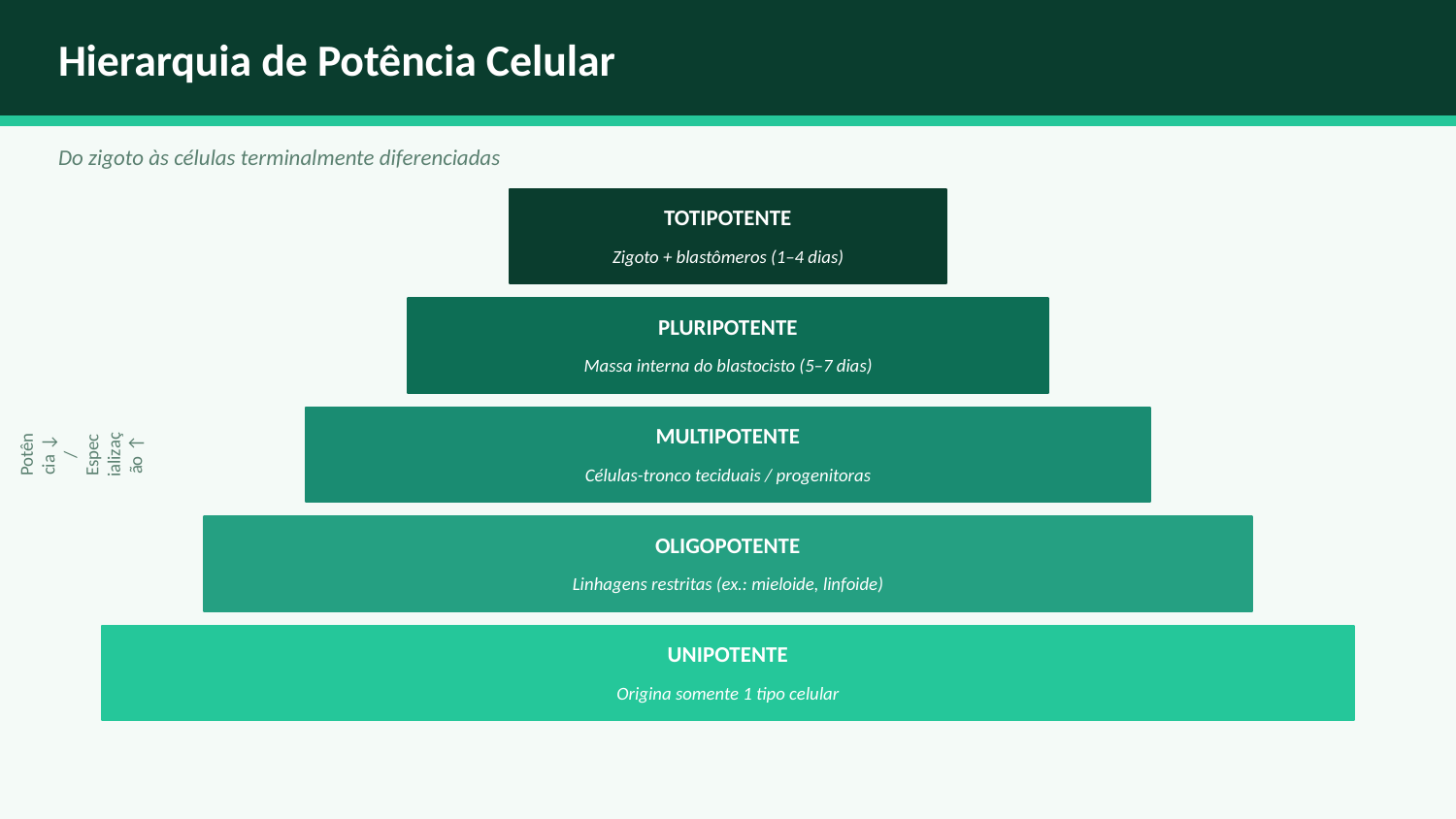

Hierarquia de Potência Celular

Do zigoto às células terminalmente diferenciadas
Potência ↓  /  Especialização ↑

TOTIPOTENTE
Zigoto + blastômeros (1–4 dias)

PLURIPOTENTE
Massa interna do blastocisto (5–7 dias)

MULTIPOTENTE
Células-tronco teciduais / progenitoras

OLIGOPOTENTE
Linhagens restritas (ex.: mieloide, linfoide)

UNIPOTENTE
Origina somente 1 tipo celular